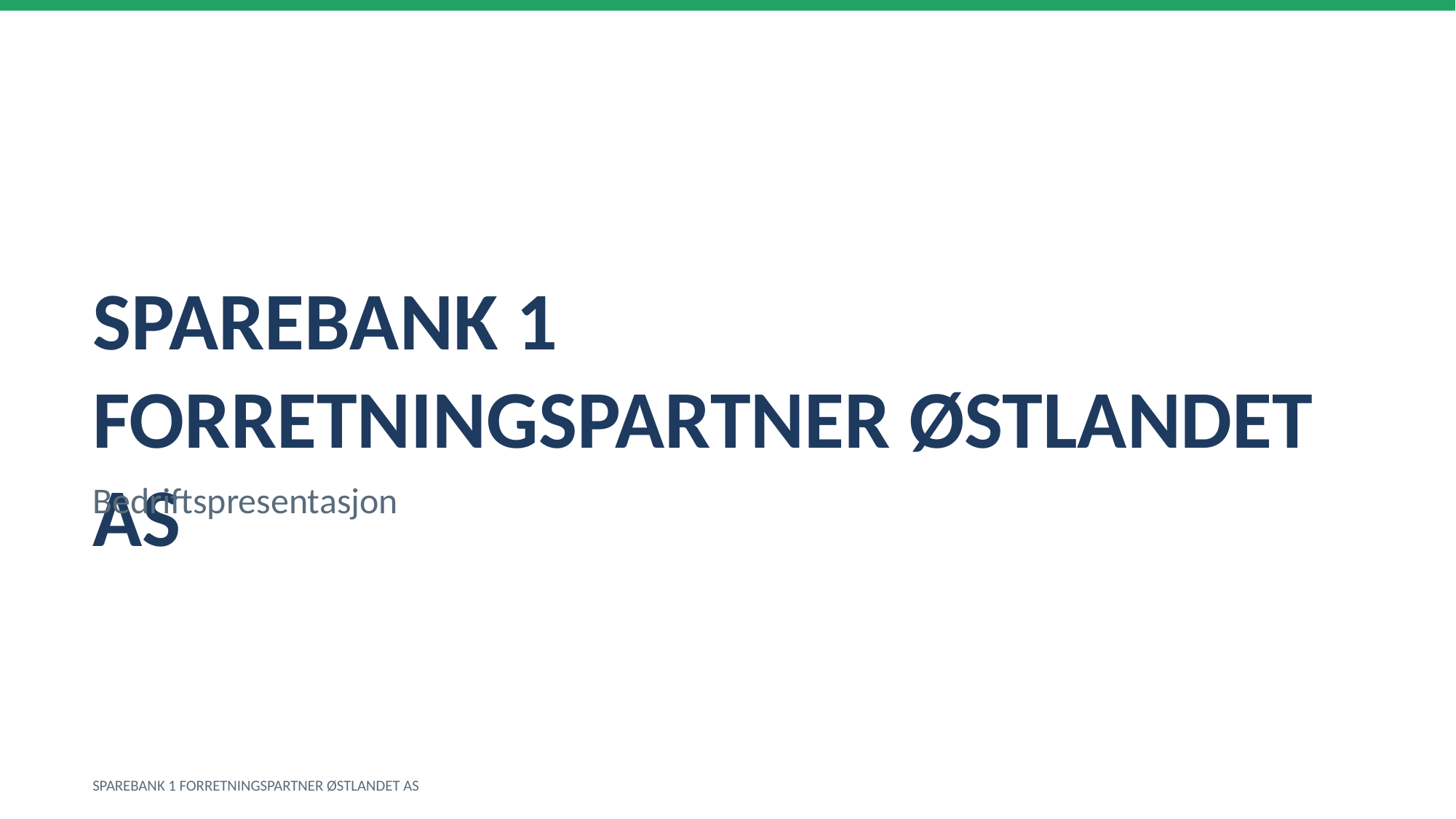

SPAREBANK 1 FORRETNINGSPARTNER ØSTLANDET AS
Bedriftspresentasjon
SPAREBANK 1 FORRETNINGSPARTNER ØSTLANDET AS